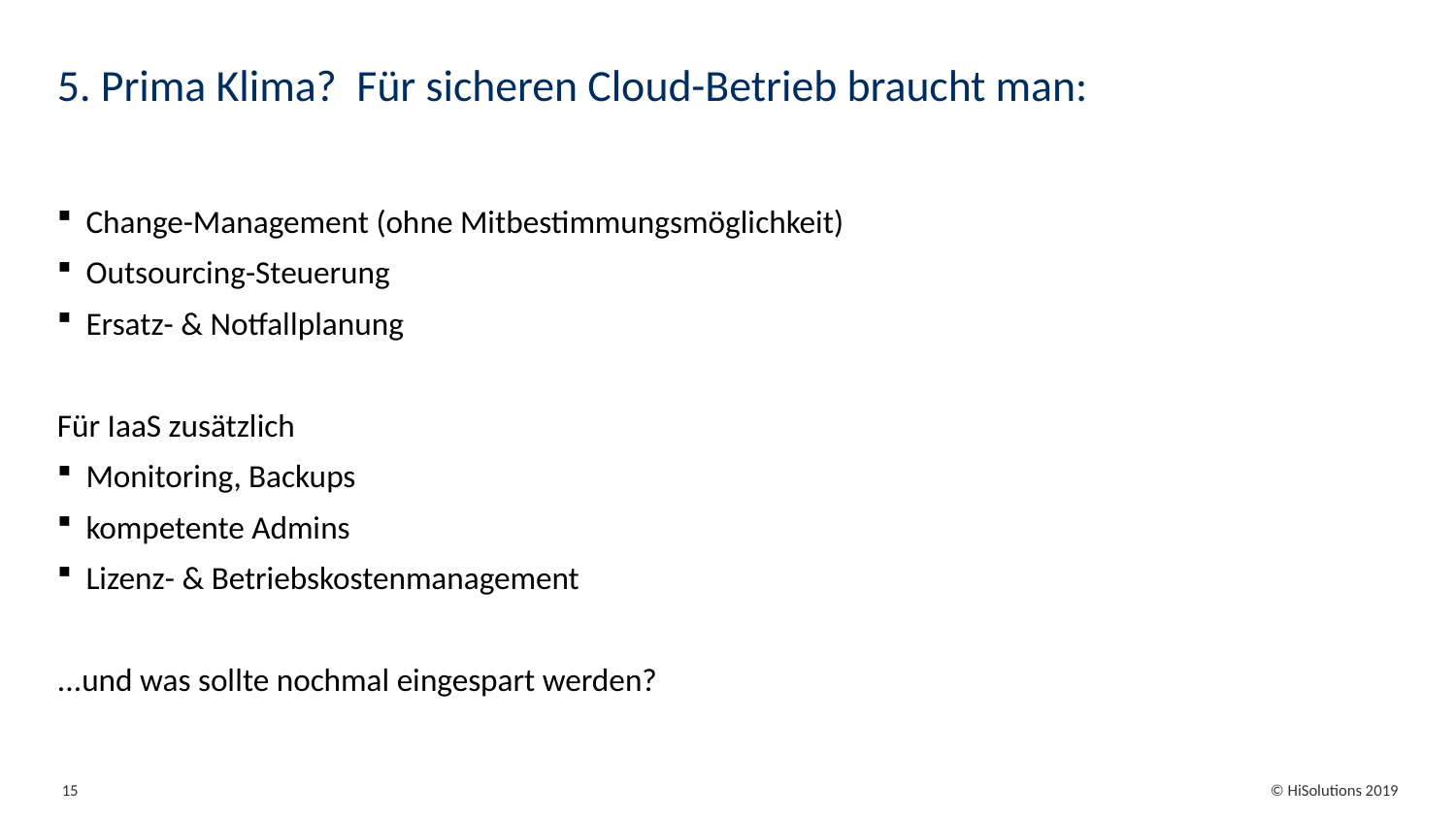

# 5. Prima Klima?  Für sicheren Cloud-Betrieb braucht man:
Change-Management (ohne Mitbestimmungsmöglichkeit)
Outsourcing-Steuerung
Ersatz- & Notfallplanung

Für IaaS zusätzlich
Monitoring, Backups
kompetente Admins
Lizenz- & Betriebskostenmanagement

...und was sollte nochmal eingespart werden?

© HiSolutions 2019